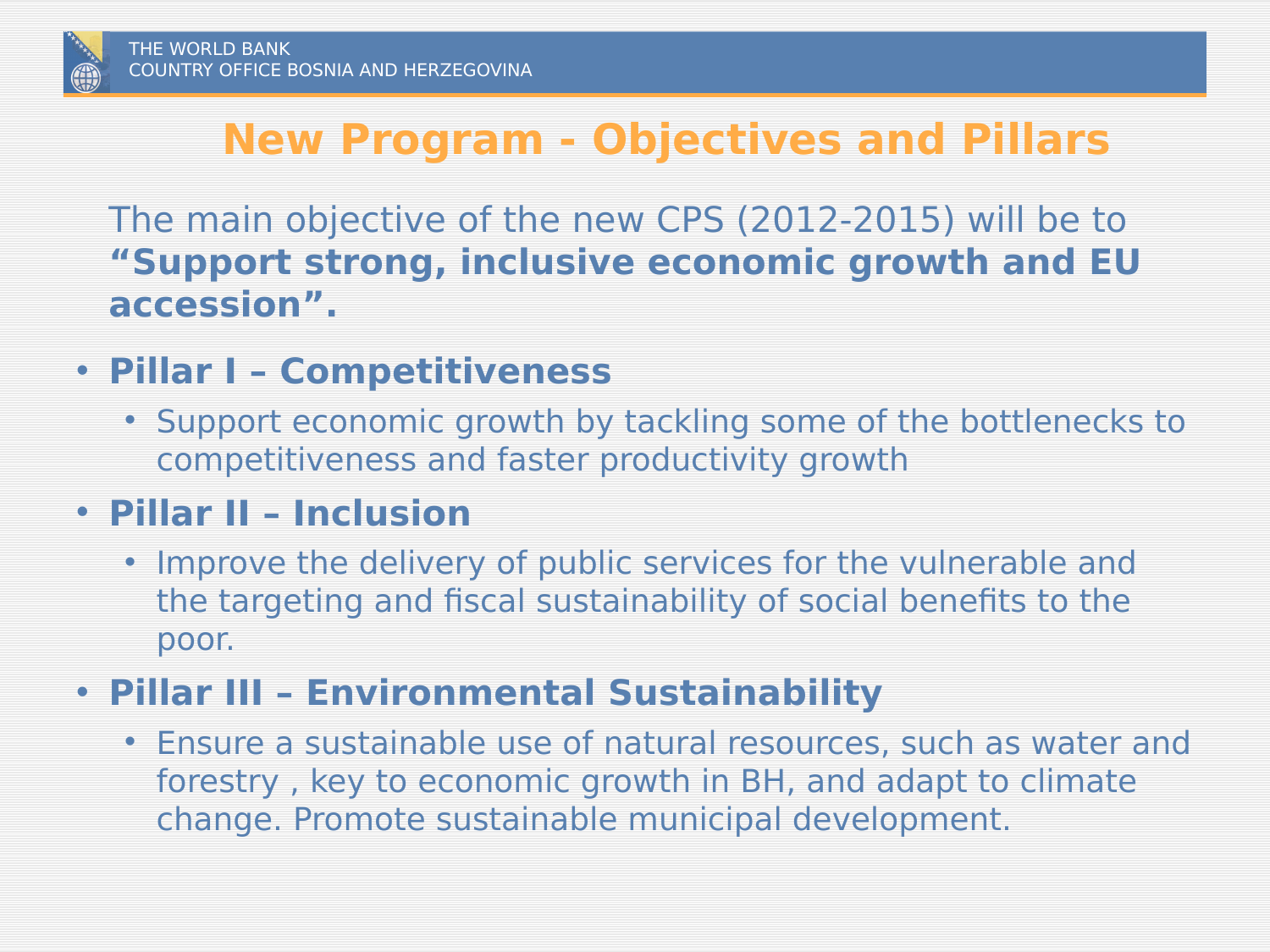

# New Program - Objectives and Pillars
	The main objective of the new CPS (2012-2015) will be to “Support strong, inclusive economic growth and EU accession”.
Pillar I – Competitiveness
Support economic growth by tackling some of the bottlenecks to competitiveness and faster productivity growth
Pillar II – Inclusion
Improve the delivery of public services for the vulnerable and the targeting and fiscal sustainability of social benefits to the poor.
Pillar III – Environmental Sustainability
Ensure a sustainable use of natural resources, such as water and forestry , key to economic growth in BH, and adapt to climate change. Promote sustainable municipal development.